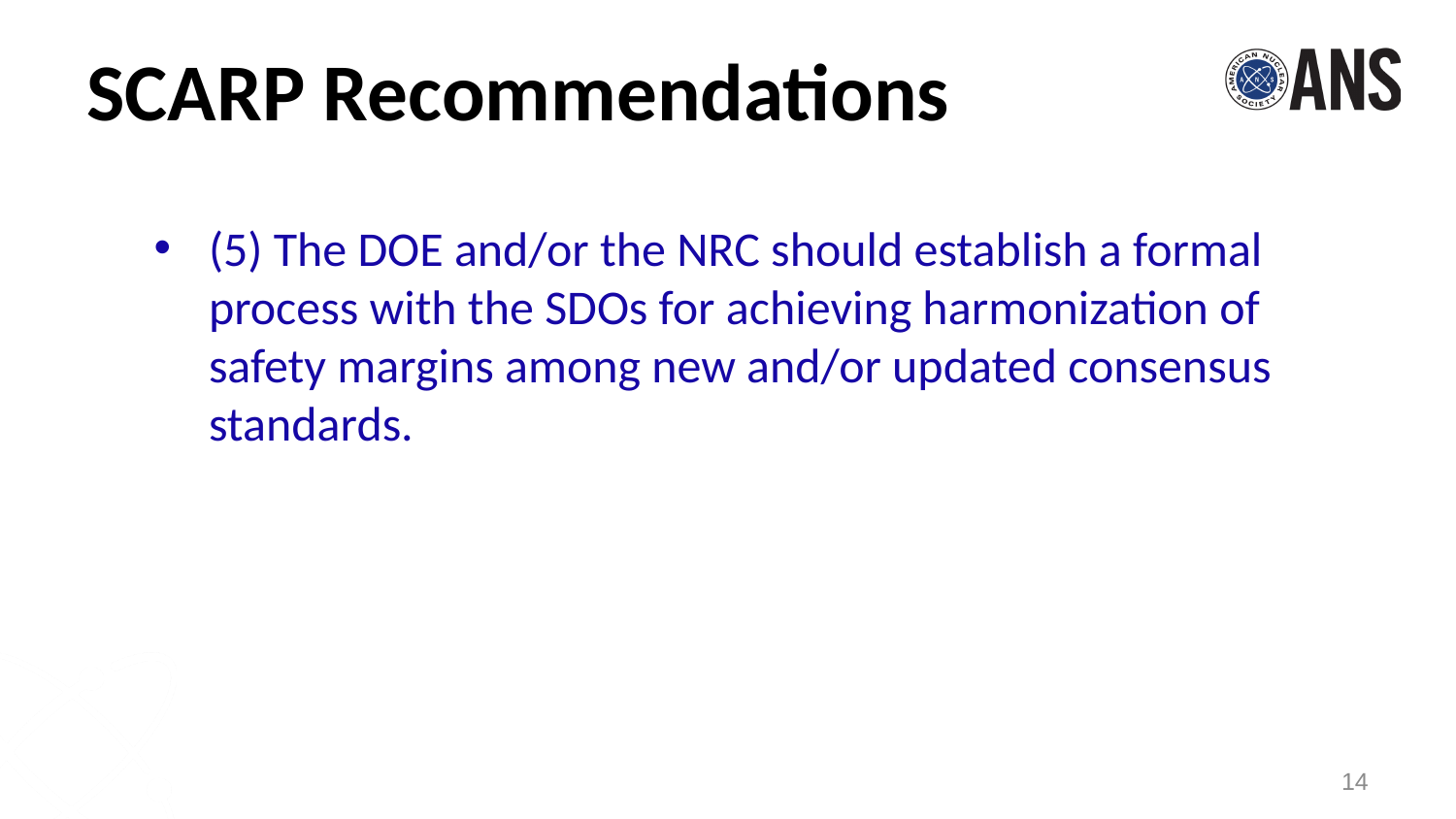

# SCARP Recommendations
(5) The DOE and/or the NRC should establish a formal process with the SDOs for achieving harmonization of safety margins among new and/or updated consensus standards.

14